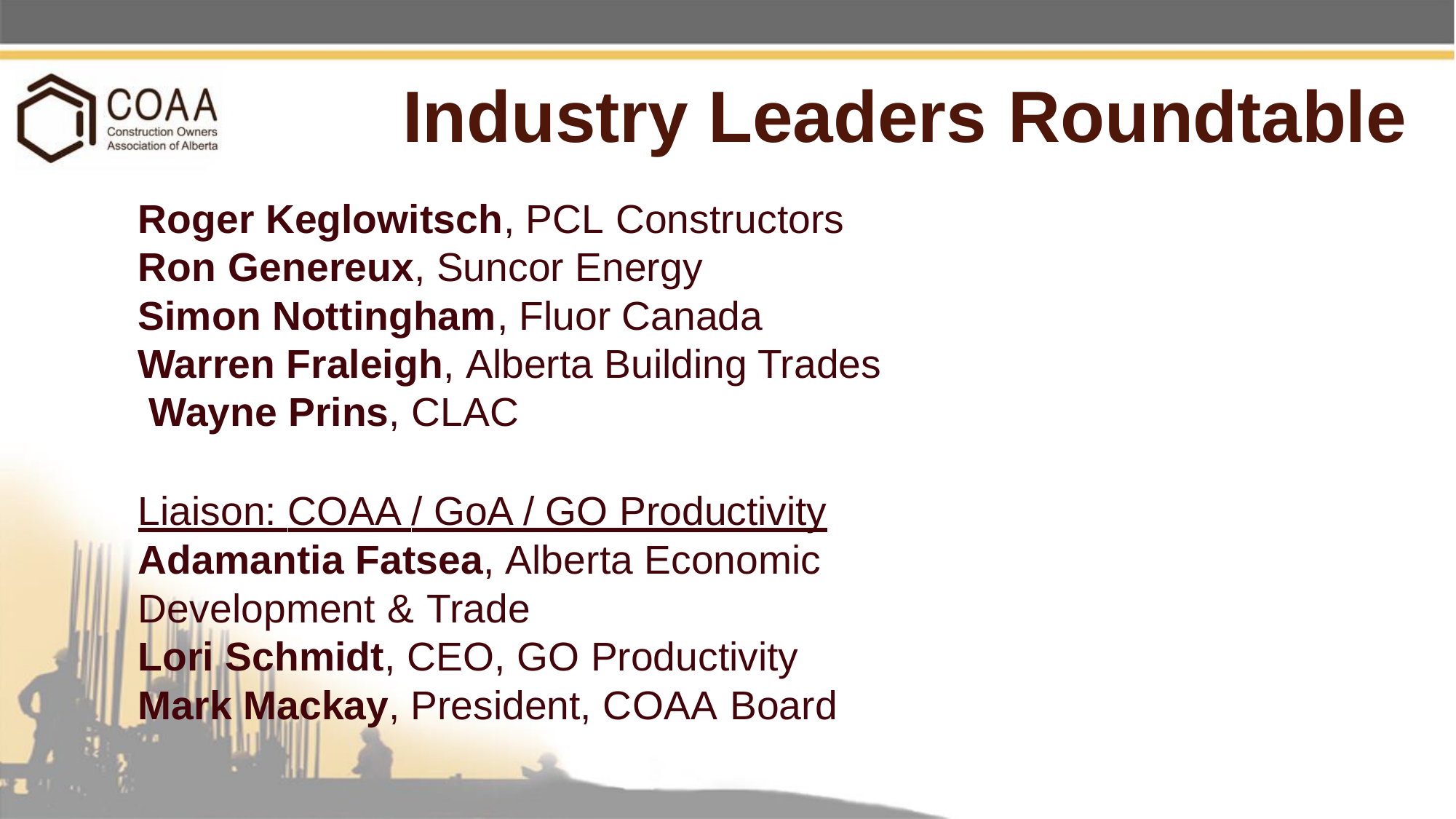

# Industry Leaders Roundtable
Roger Keglowitsch, PCL Constructors
Ron Genereux, Suncor Energy
Simon Nottingham, Fluor Canada  Warren Fraleigh, Alberta Building Trades  Wayne Prins, CLAC

Liaison: COAA / GoA / GO Productivity
Adamantia Fatsea, Alberta Economic Development & Trade
Lori Schmidt, CEO, GO Productivity
Mark Mackay, President, COAA Board